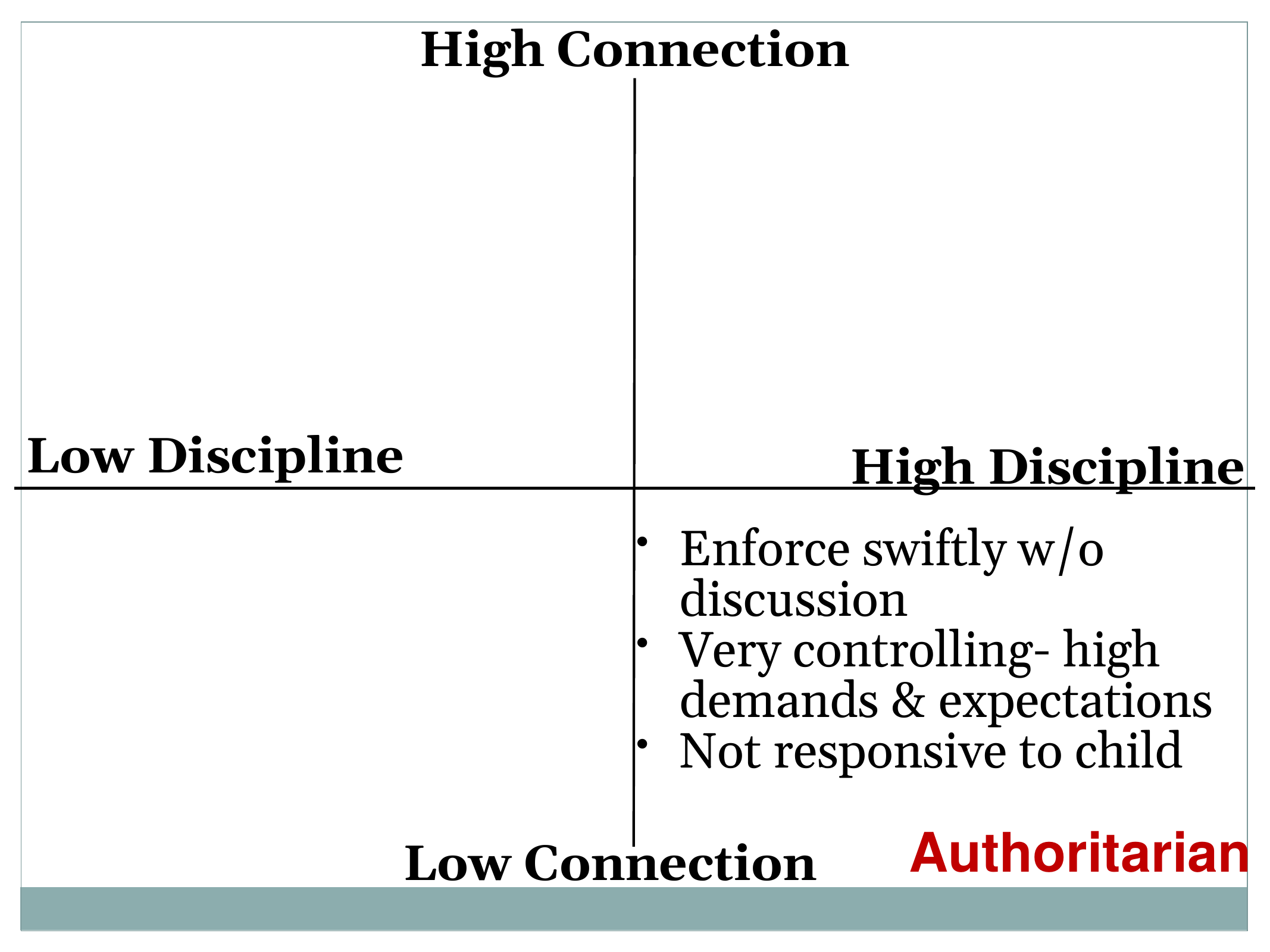

High Connection

Low Discipline
High Discipline

Enforce swiftly w/o discussion
Very controlling- high demands & expectations
Not responsive to child
Authoritarian
Low Connection